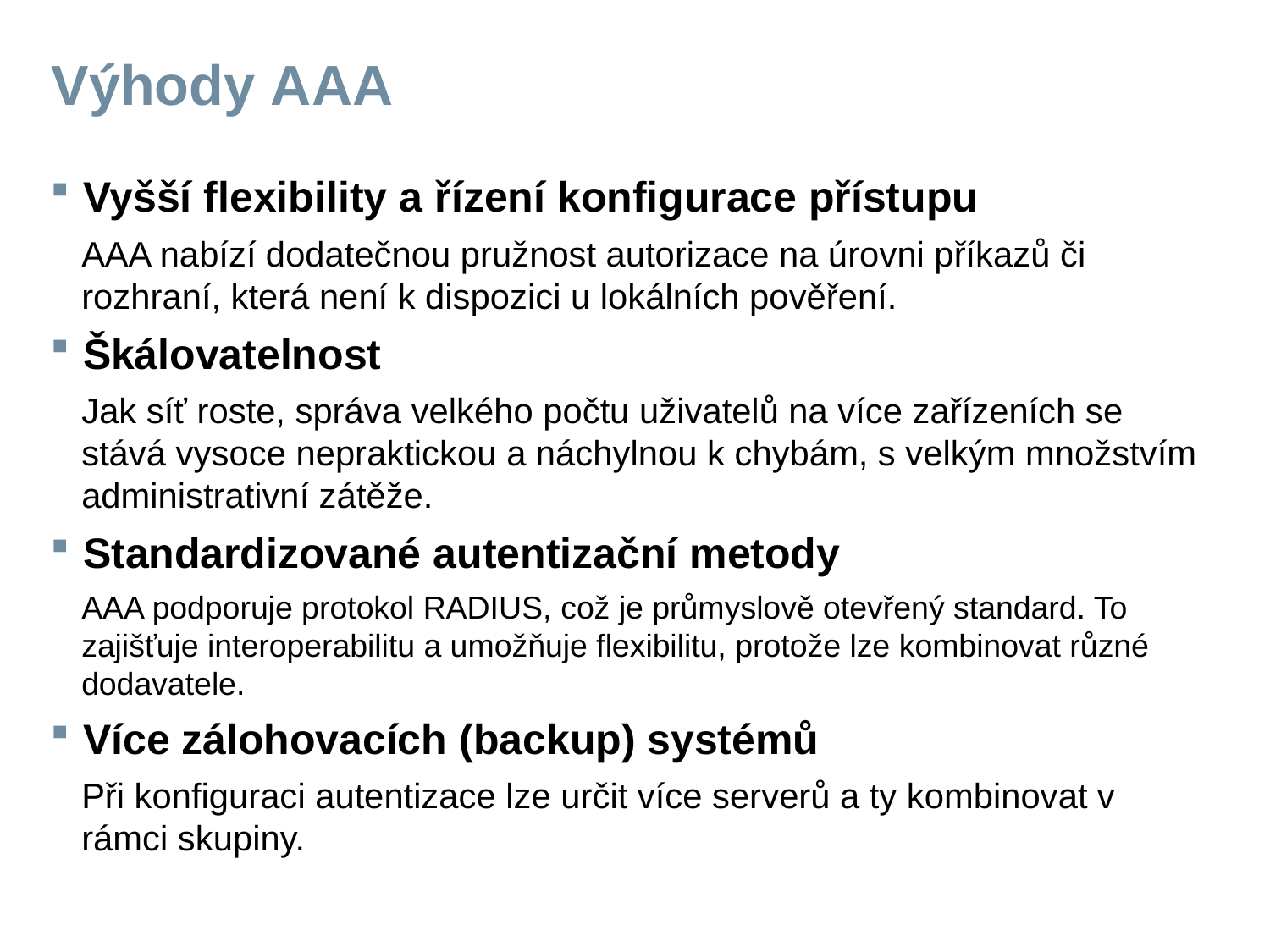

# Výhody AAA
Vyšší flexibility a řízení konfigurace přístupu
AAA nabízí dodatečnou pružnost autorizace na úrovni příkazů či rozhraní, která není k dispozici u lokálních pověření.
Škálovatelnost
Jak síť roste, správa velkého počtu uživatelů na více zařízeních se stává vysoce nepraktickou a náchylnou k chybám, s velkým množstvím administrativní zátěže.
Standardizované autentizační metody
AAA podporuje protokol RADIUS, což je průmyslově otevřený standard. To zajišťuje interoperabilitu a umožňuje flexibilitu, protože lze kombinovat různé dodavatele.
Více zálohovacích (backup) systémů
Při konfiguraci autentizace lze určit více serverů a ty kombinovat v rámci skupiny.